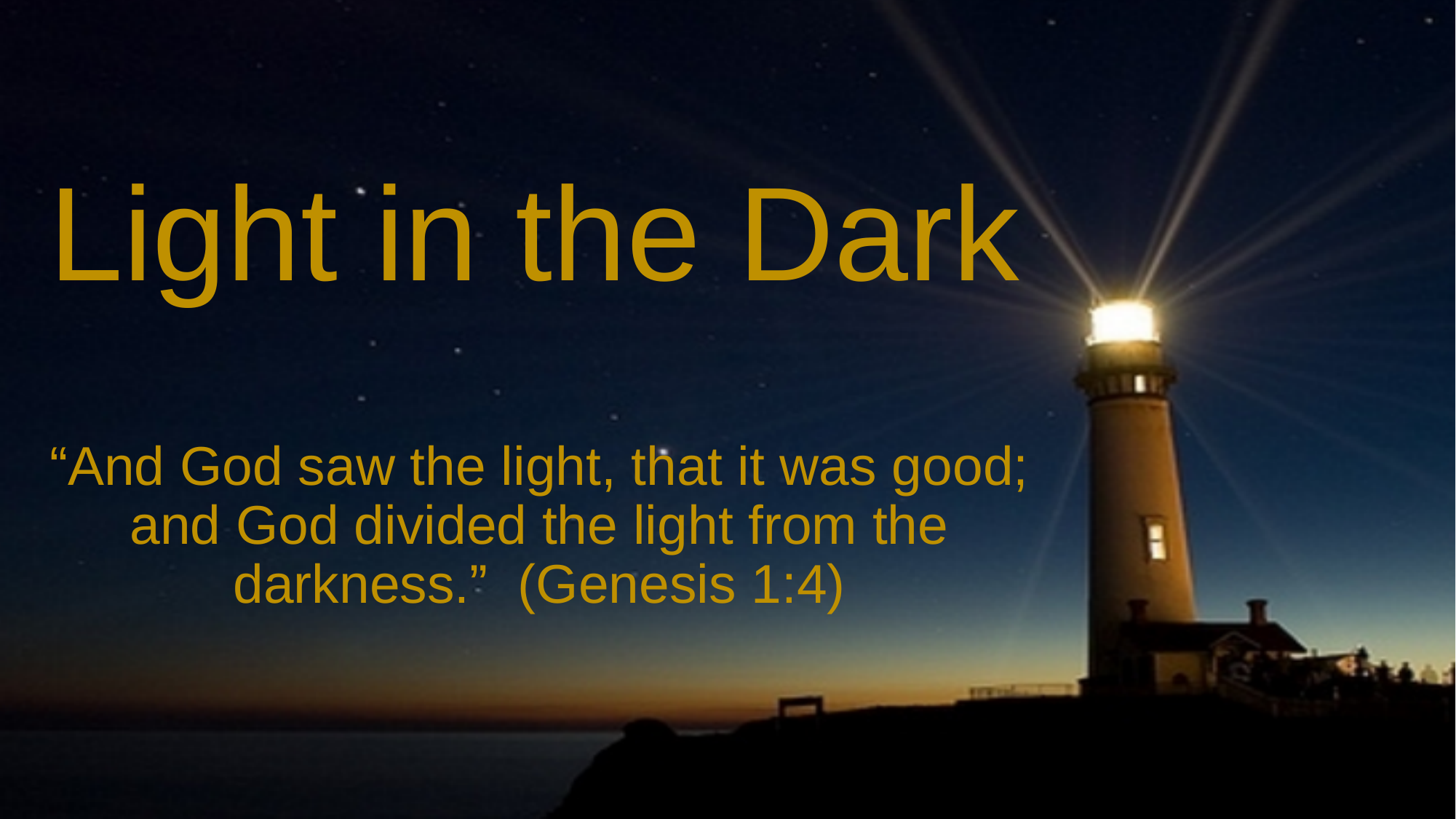

# Light in the Dark
“And God saw the light, that it was good; and God divided the light from the darkness.”  (Genesis 1:4)